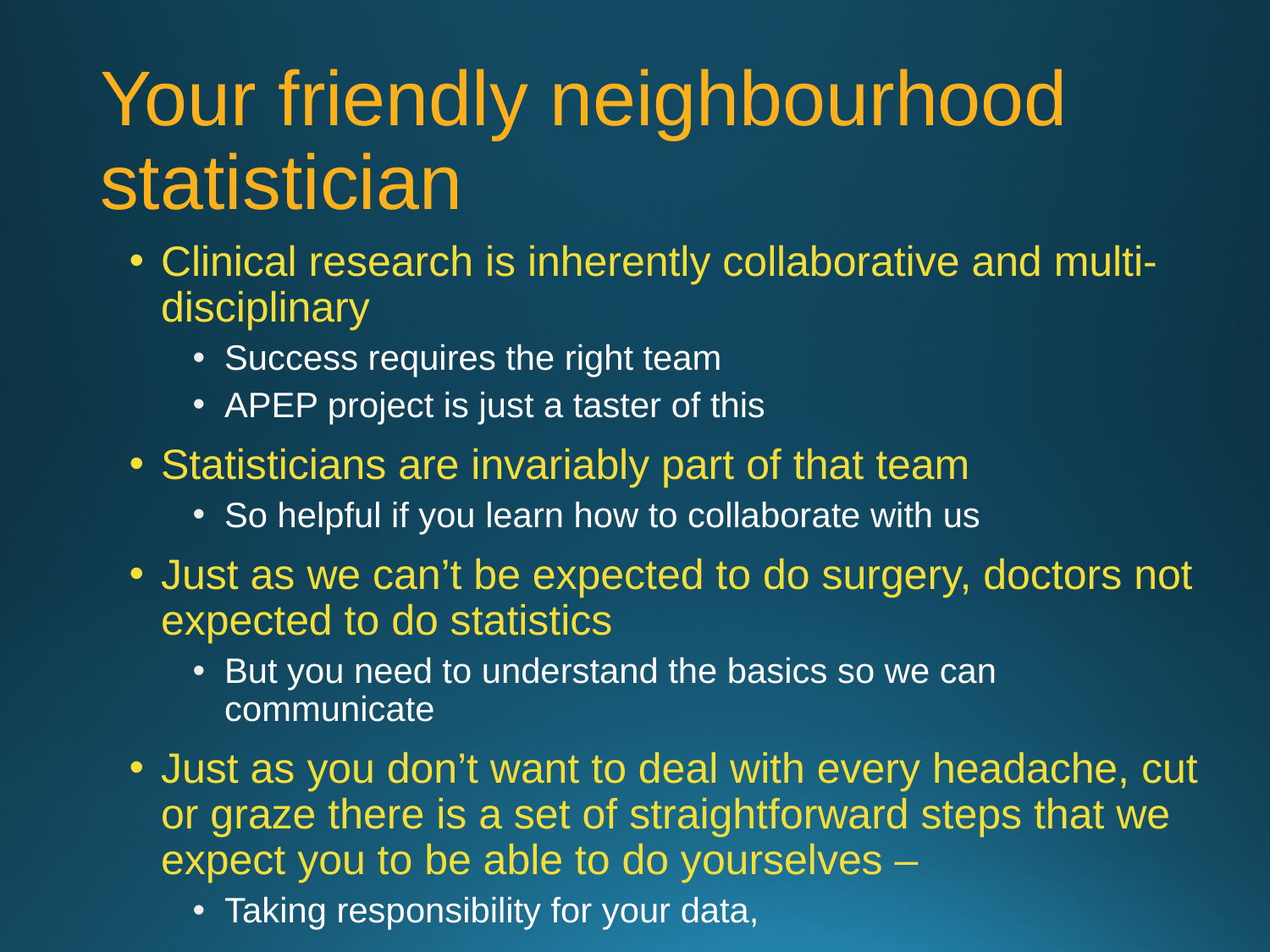

# Your friendly neighbourhood statistician
Clinical research is inherently collaborative and multi-disciplinary
Success requires the right team
APEP project is just a taster of this
Statisticians are invariably part of that team
So helpful if you learn how to collaborate with us
Just as we can’t be expected to do surgery, doctors not expected to do statistics
But you need to understand the basics so we can communicate
Just as you don’t want to deal with every headache, cut or graze there is a set of straightforward steps that we expect you to be able to do yourselves –
Taking responsibility for your data,